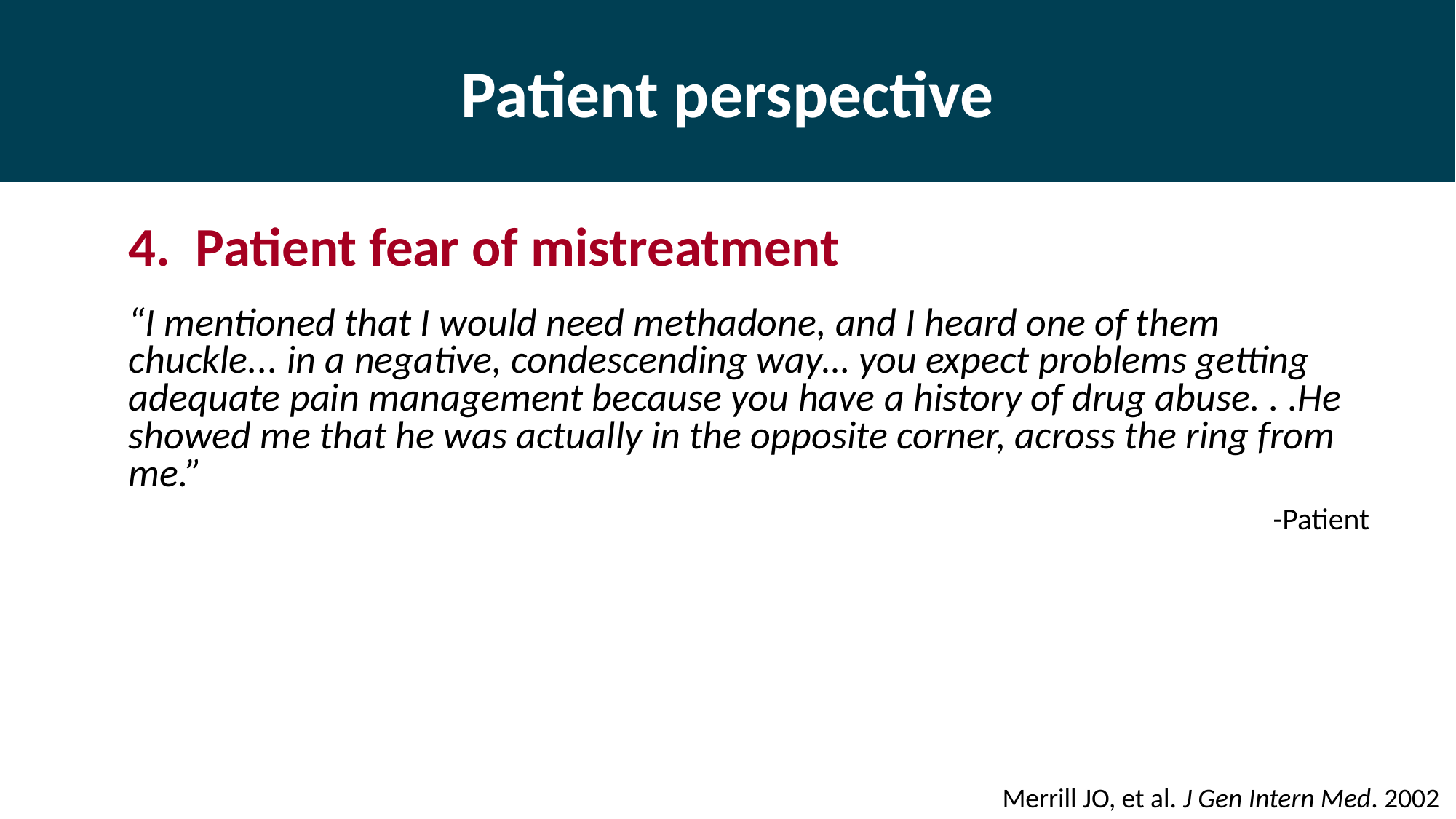

# Patient perspective
4.  Patient fear of mistreatment

“I mentioned that I would need methadone, and I heard one of them chuckle... in a negative, condescending way… you expect problems getting adequate pain management because you have a history of drug abuse. . .He showed me that he was actually in the opposite corner, across the ring from me.”

-Patient
Merrill JO, et al. J Gen Intern Med. 2002